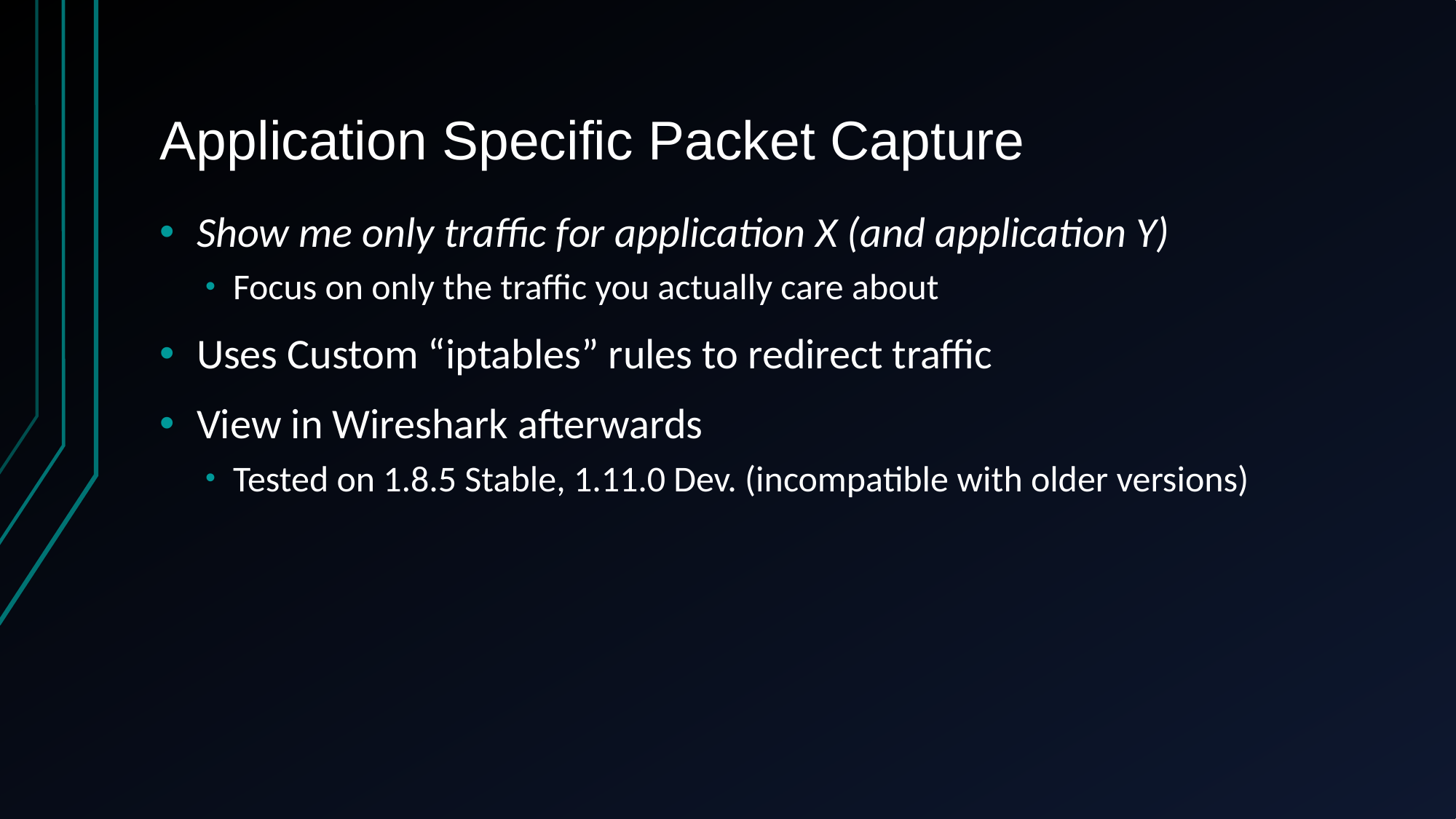

# Application Specific Packet Capture
Show me only traffic for application X (and application Y)
Focus on only the traffic you actually care about
Uses Custom “iptables” rules to redirect traffic
View in Wireshark afterwards
Tested on 1.8.5 Stable, 1.11.0 Dev. (incompatible with older versions)